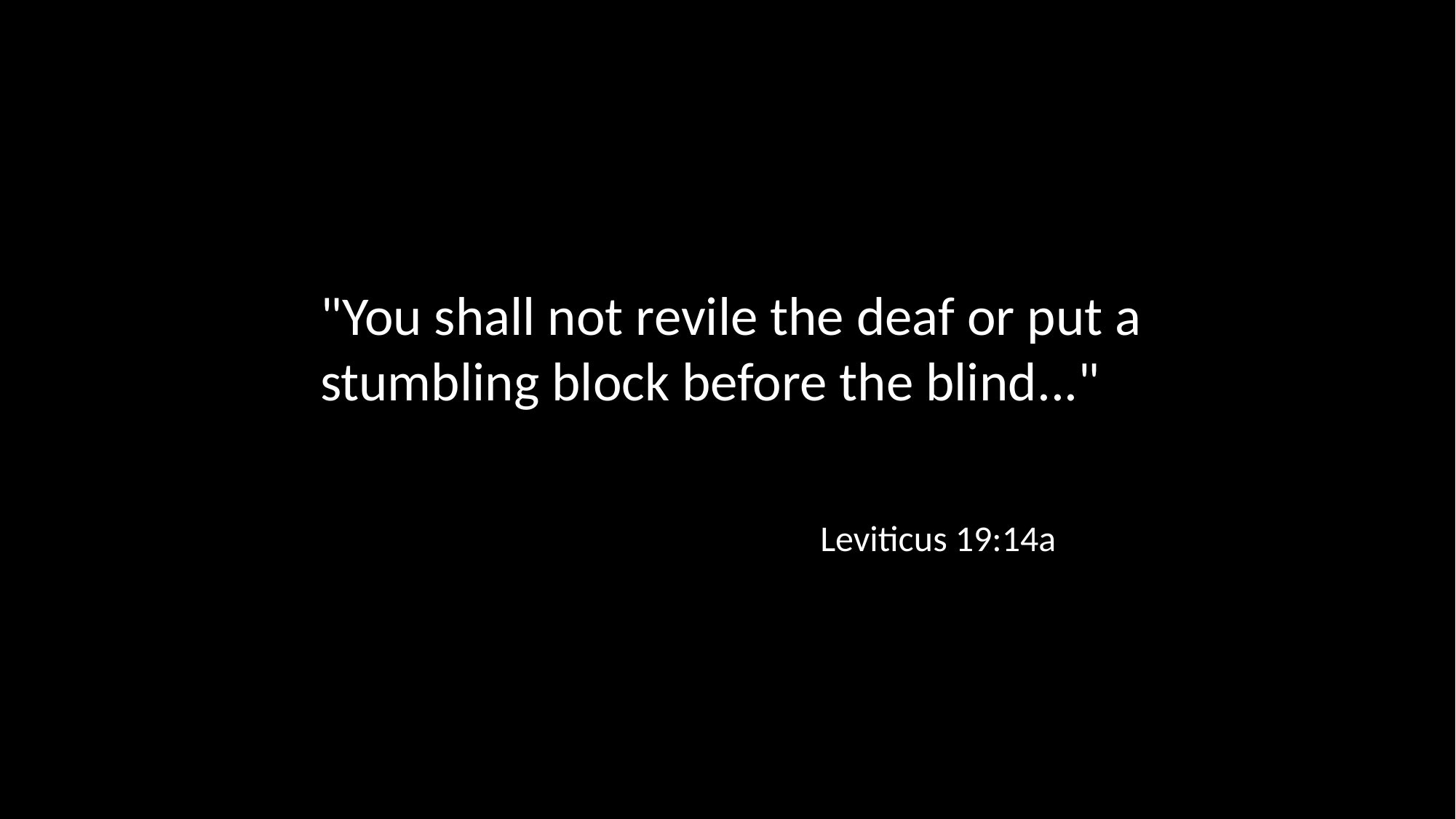

"You shall not revile the deaf or put a stumbling block before the blind..."
Leviticus 19:14a